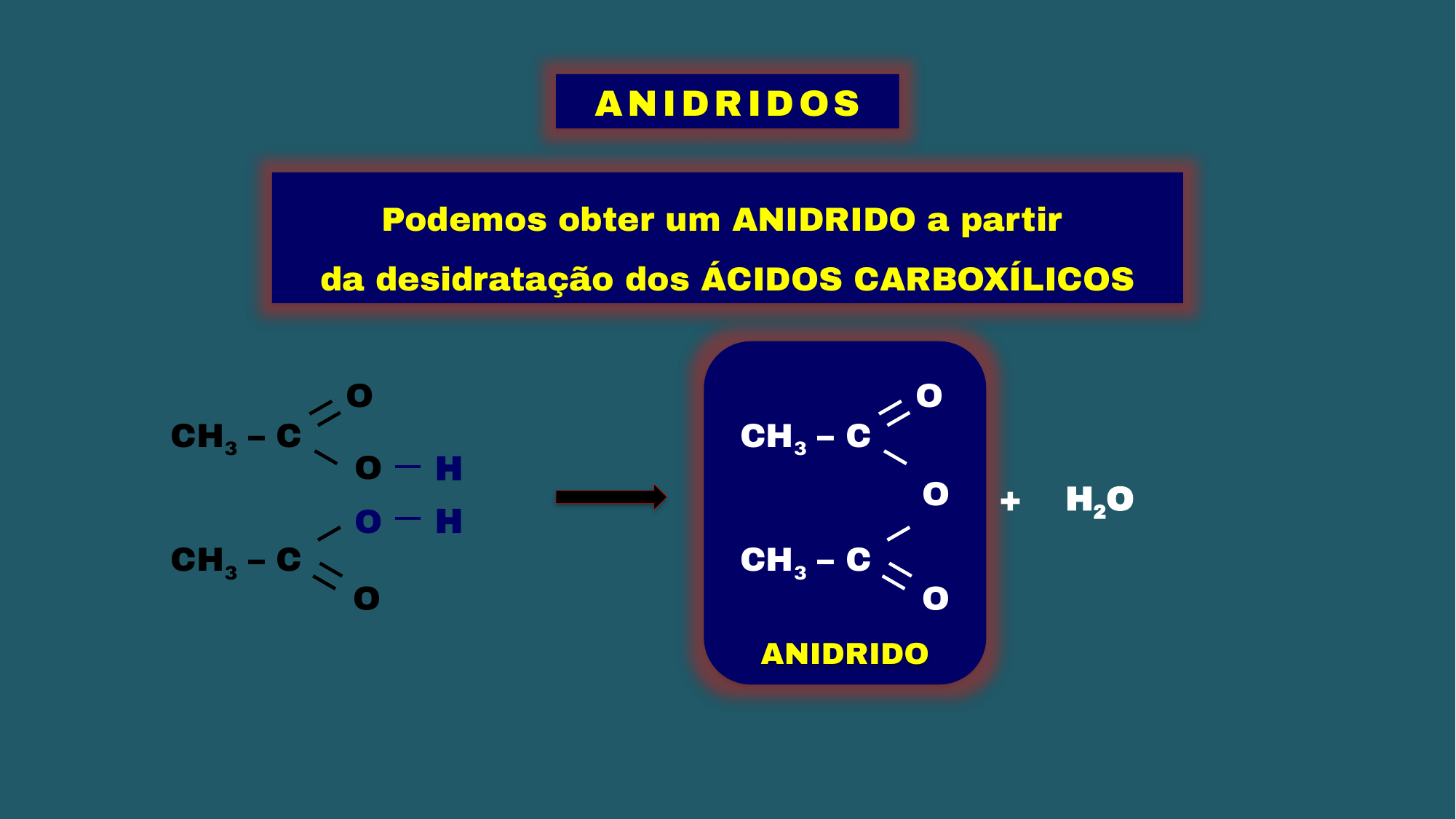

ANIDRIDOS
Podemos obter um ANIDRIDO a partir
da desidratação dos ÁCIDOS CARBOXÍLICOS

ANIDRIDO
O
CH3 – C
O
H
H
O
CH3 – C
O
O
CH3 – C
O
CH3 – C
O

+    H2O